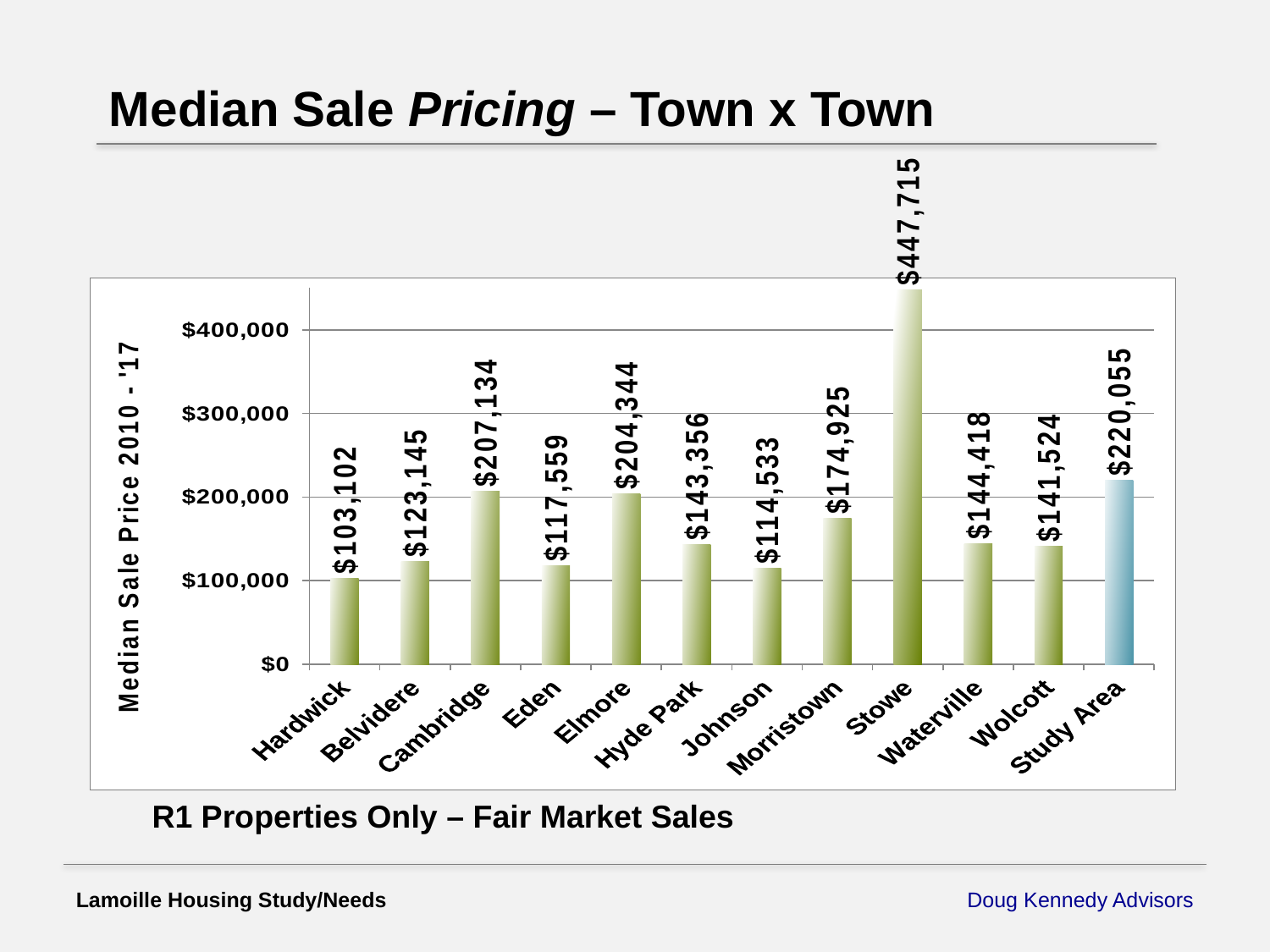

Median Sale Pricing – Town x Town

### Chart

| Category | Median Sale 2010-'17 |
|---|---|
| Hardwick | 103101.6746133 |
| Belvidere | 123144.9166666667 |
| Cambridge | 207134.0941540261 |
| Eden | 117558.6216141457 |
| Elmore | 204343.891053391 |
| Hyde Park | 143355.7906689474 |
| Johnson | 114533.351623346 |
| Morristown | 174925.3692177163 |
| Stowe | 447715.3848171314 |
| Waterville | 144417.7127976191 |
| Wolcott | 141524.4081168831 |
| Study Area | 220054.9565546606 |
R1 Properties Only – Fair Market Sales